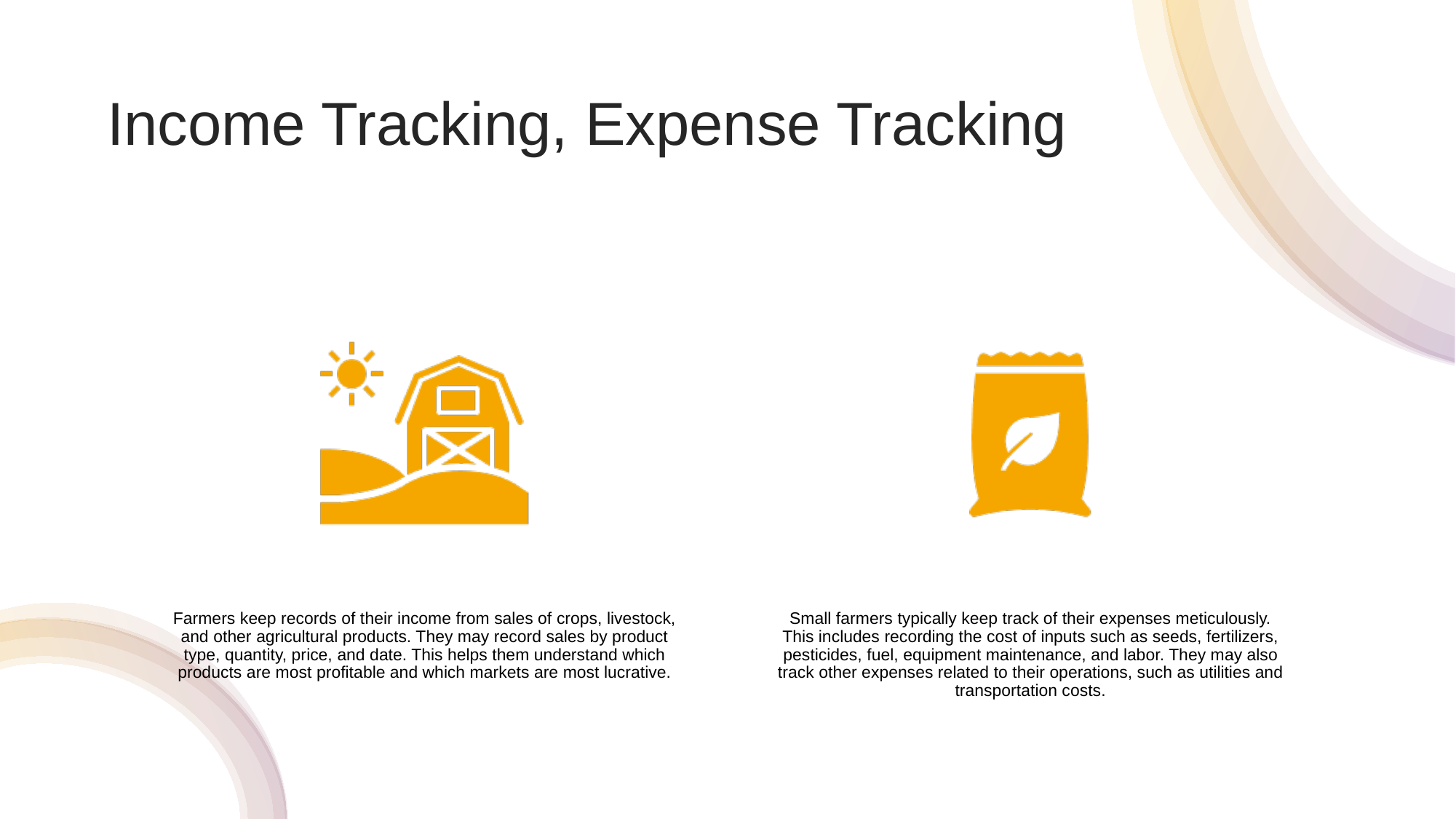

Income Tracking, Expense Tracking
Farmers keep records of their income from sales of crops, livestock, and other agricultural products. They may record sales by product type, quantity, price, and date. This helps them understand which products are most profitable and which markets are most lucrative.
Small farmers typically keep track of their expenses meticulously. This includes recording the cost of inputs such as seeds, fertilizers, pesticides, fuel, equipment maintenance, and labor. They may also track other expenses related to their operations, such as utilities and transportation costs.